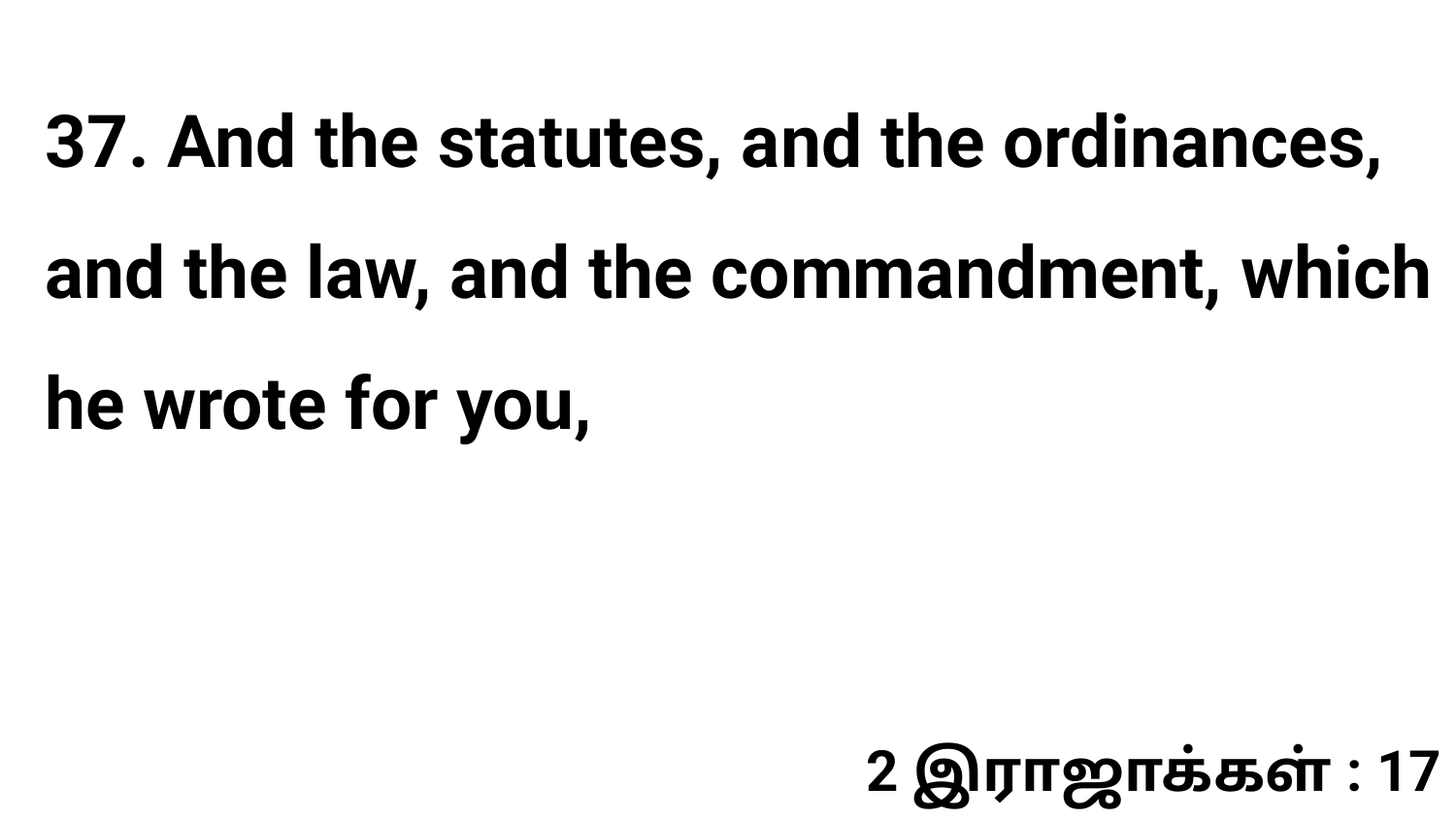

37. And the statutes, and the ordinances, and the law, and the commandment, which he wrote for you,
2 இராஜாக்கள் : 17